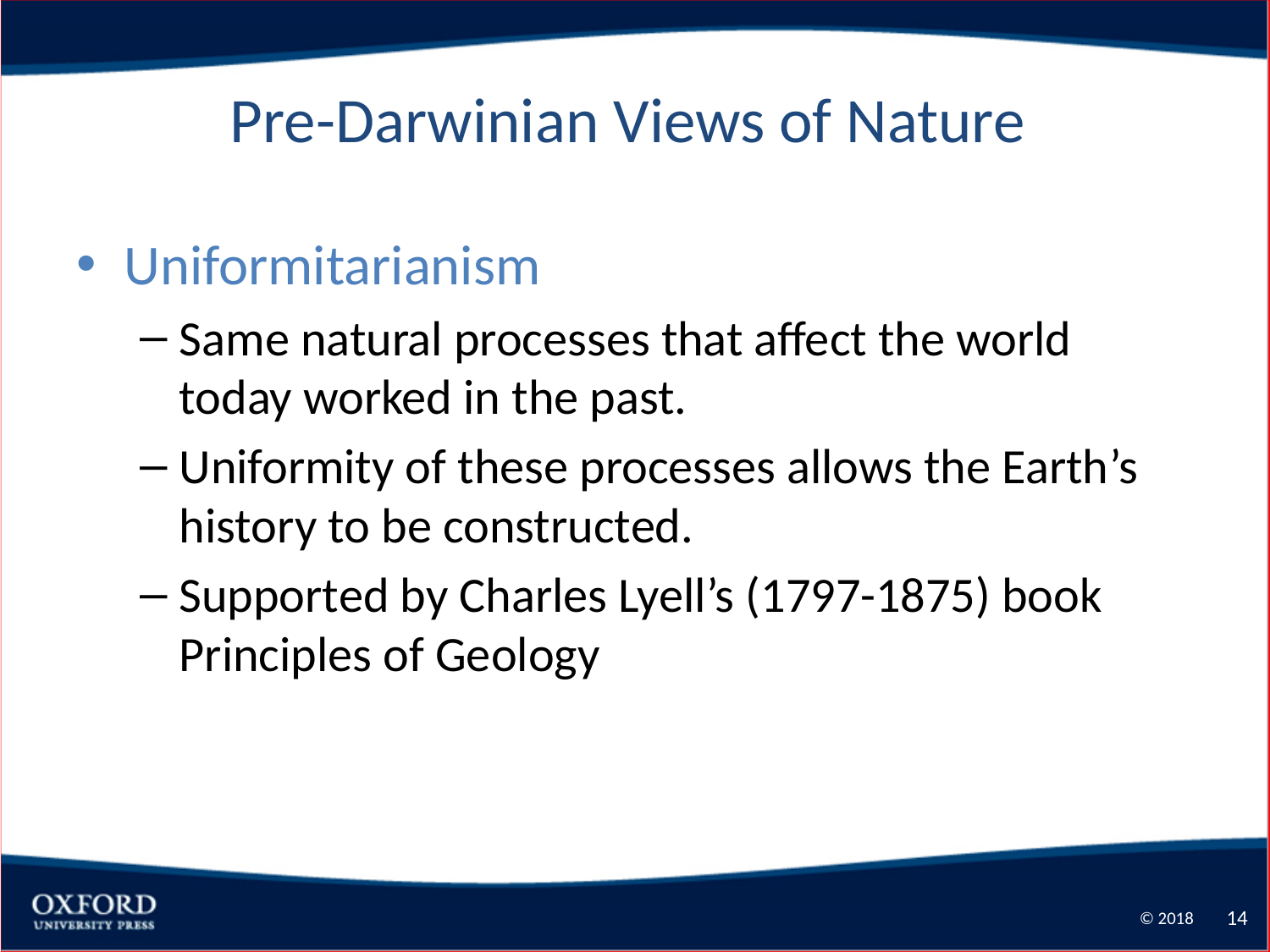

# Pre-Darwinian Views of Nature
Uniformitarianism
Same natural processes that affect the world today worked in the past.
Uniformity of these processes allows the Earth’s history to be constructed.
Supported by Charles Lyell’s (1797-1875) book Principles of Geology